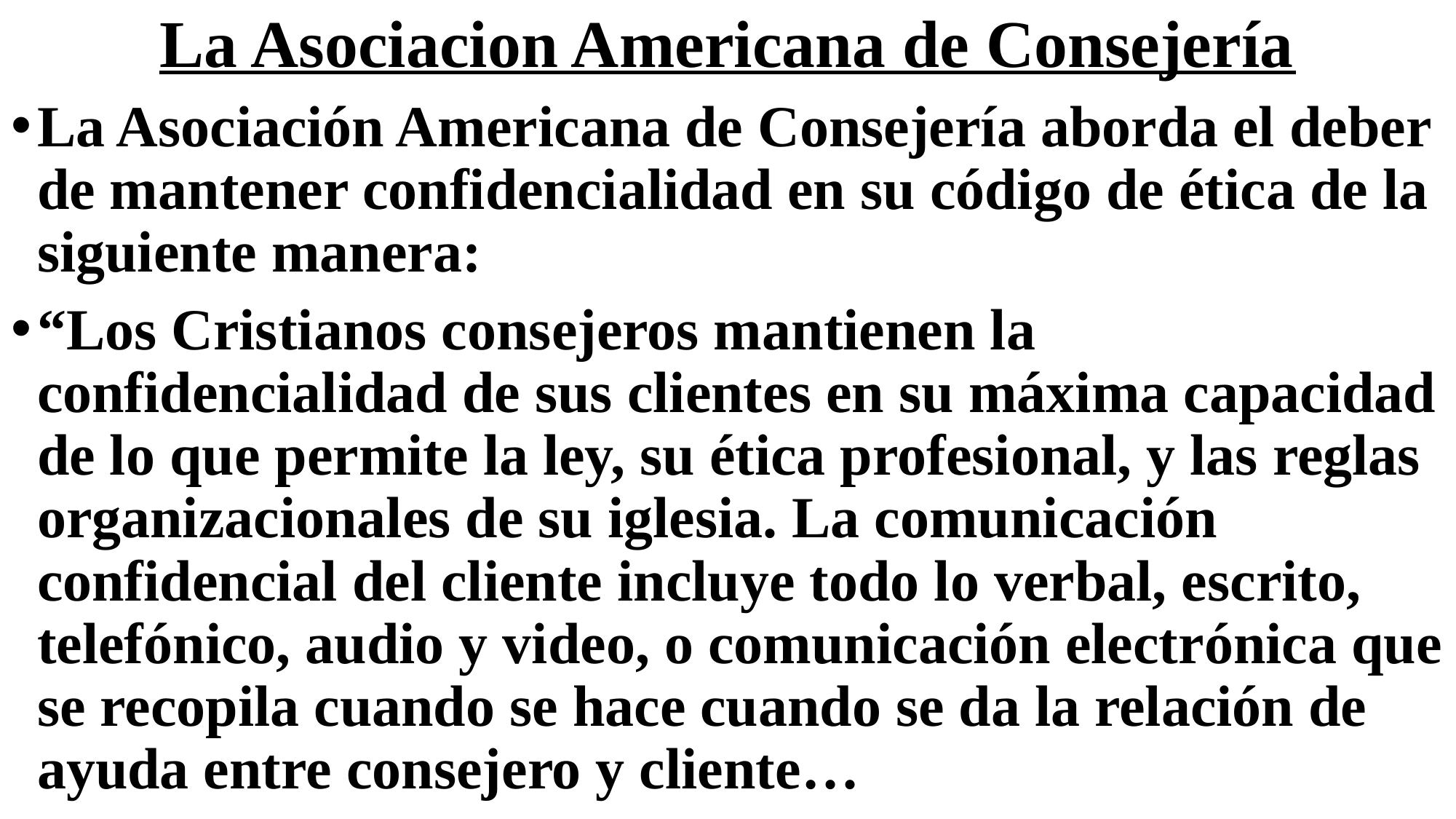

# La Asociacion Americana de Consejería
La Asociación Americana de Consejería aborda el deber de mantener confidencialidad en su código de ética de la siguiente manera:
“Los Cristianos consejeros mantienen la confidencialidad de sus clientes en su máxima capacidad de lo que permite la ley, su ética profesional, y las reglas organizacionales de su iglesia. La comunicación confidencial del cliente incluye todo lo verbal, escrito, telefónico, audio y video, o comunicación electrónica que se recopila cuando se hace cuando se da la relación de ayuda entre consejero y cliente…